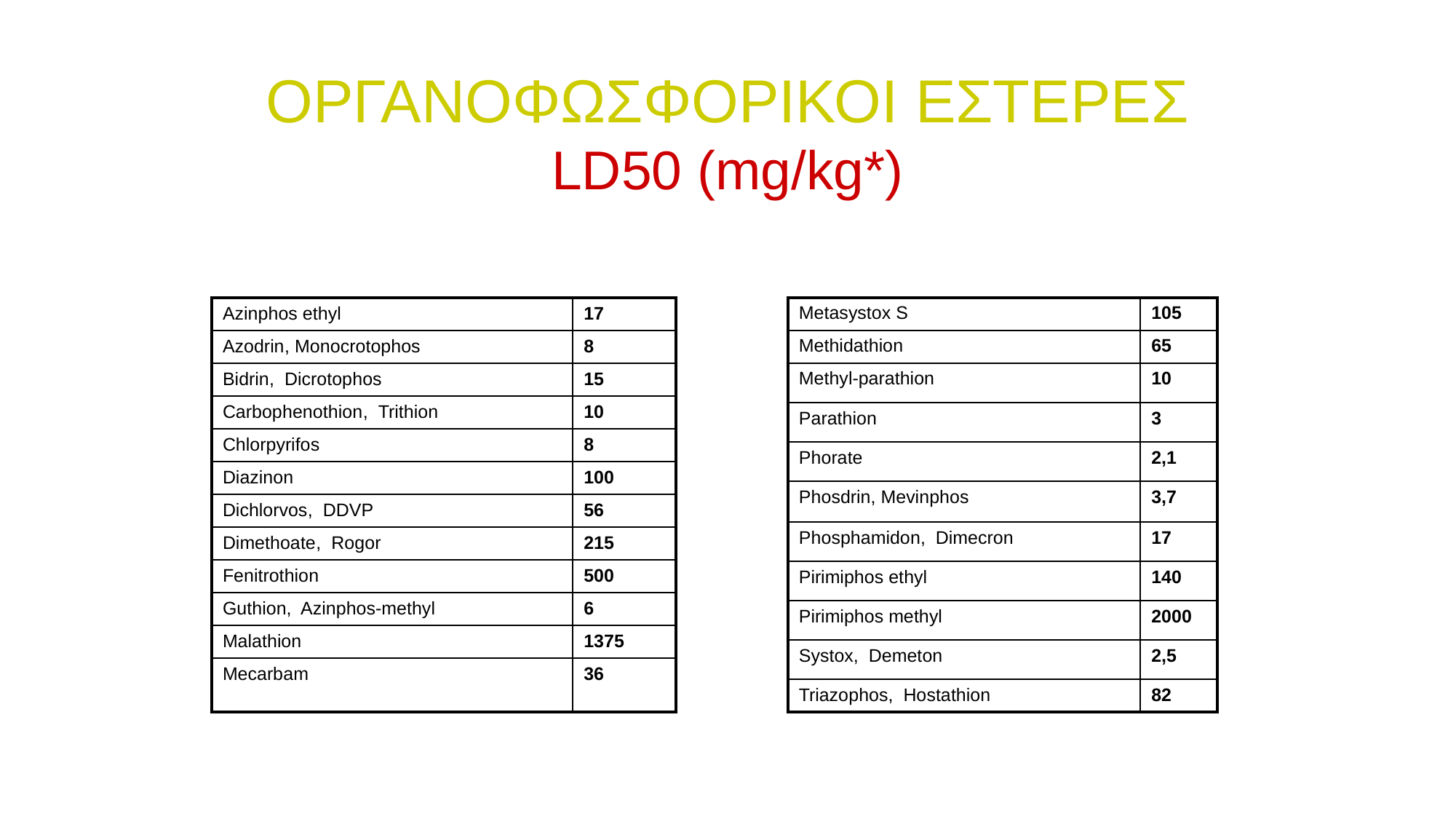

ΟΡΓΑΝΟΦΩΣΦΟΡΙΚΟΙ ΕΣΤΕΡΕΣ
LD50 (mg/kg*)

| Azinphos ethyl | 17 |
| --- | --- |
| Azodrin, Monocrotophos | 8 |
| Bidrin, Dicrotophos | 15 |
| Carbophenothion, Trithion | 10 |
| Chlorpyrifos | 8 |
| Diazinon | 100 |
| Dichlorvos, DDVP | 56 |
| Dimethoate, Rogor | 215 |
| Fenitrothion | 500 |
| Guthion, Azinphos-methyl | 6 |
| Malathion | 1375 |
| Mecarbam | 36 |
| Metasystox S | 105 |
| --- | --- |
| Methidathion | 65 |
| Methyl-parathion | 10 |
| Parathion | 3 |
| Phorate | 2,1 |
| Phosdrin, Mevinphos | 3,7 |
| Phosphamidon, Dimecron | 17 |
| Pirimiphos ethyl | 140 |
| Pirimiphos methyl | 2000 |
| Systox, Demeton | 2,5 |
| Triazophos, Hostathion | 82 |